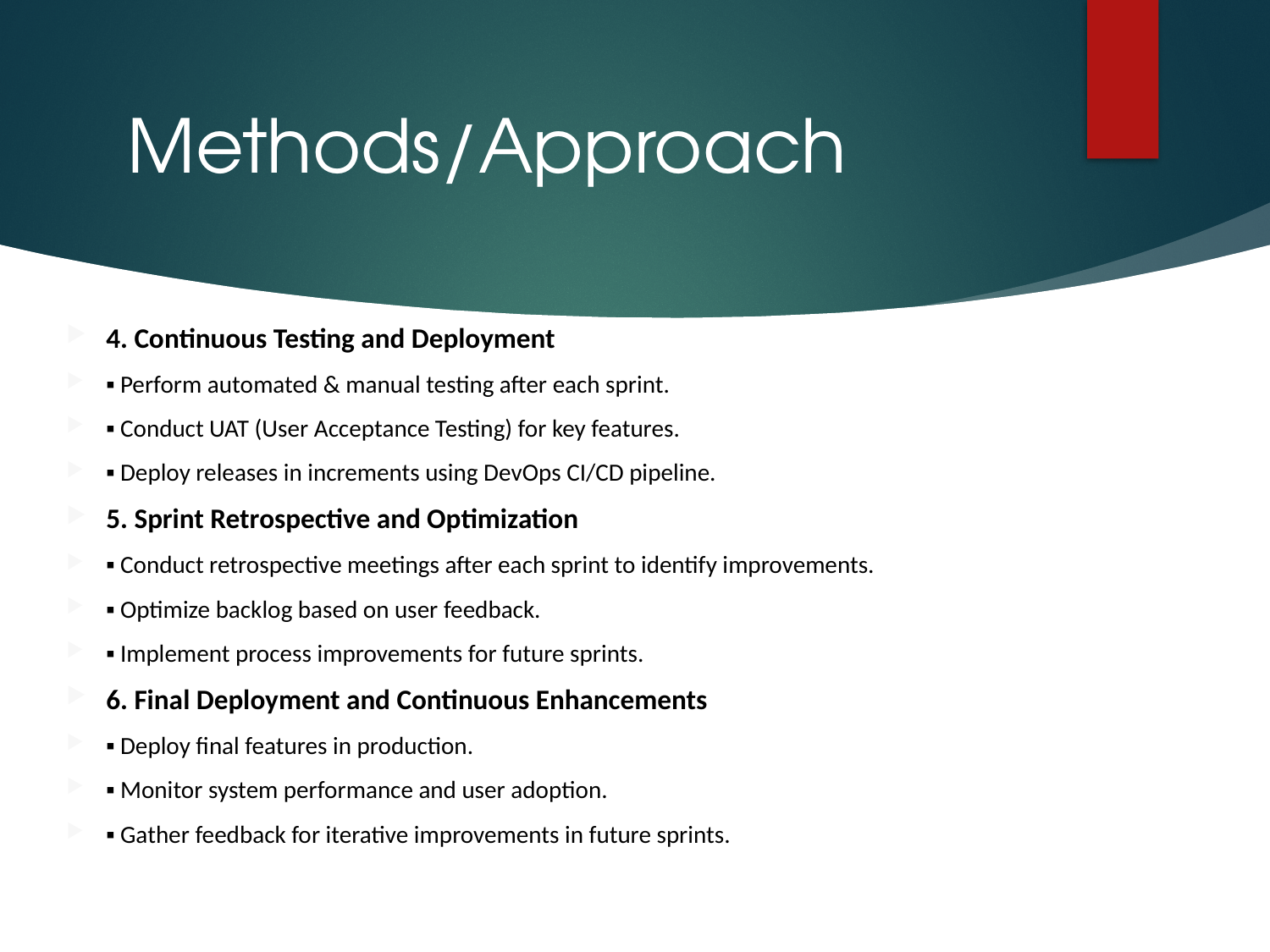

12
# Methods/Approach

4. Continuous Testing and Deployment
▪ Perform automated & manual testing after each sprint.
▪ Conduct UAT (User Acceptance Testing) for key features.
▪ Deploy releases in increments using DevOps CI/CD pipeline.
5. Sprint Retrospective and Optimization
▪ Conduct retrospective meetings after each sprint to identify improvements.
▪ Optimize backlog based on user feedback.
▪ Implement process improvements for future sprints.
6. Final Deployment and Continuous Enhancements
▪ Deploy final features in production.
▪ Monitor system performance and user adoption.
▪ Gather feedback for iterative improvements in future sprints.